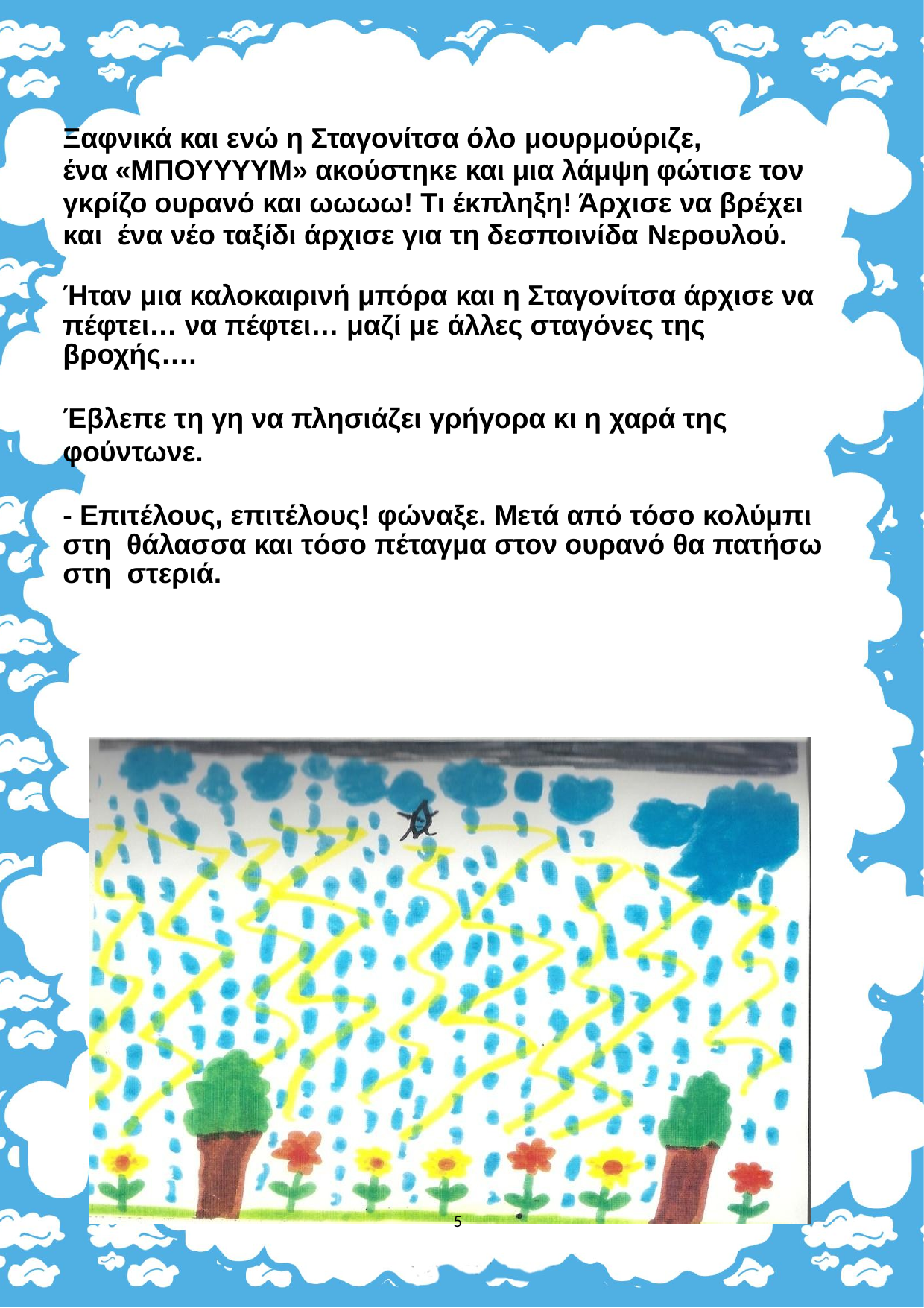

Ξαφνικά και ενώ η Σταγονίτσα όλο μουρμούριζε,
ένα «ΜΠΟΥΥΥΥΜ» ακούστηκε και μια λάμψη φώτισε τον  γκρίζο ουρανό και ωωωω! Τι έκπληξη! Άρχισε να βρέχει και  ένα νέο ταξίδι άρχισε για τη δεσποινίδα Νερουλού.

Ήταν μια καλοκαιρινή μπόρα και η Σταγονίτσα άρχισε να πέφτει… να πέφτει… μαζί με άλλες σταγόνες της βροχής….

Έβλεπε τη γη να πλησιάζει γρήγορα κι η χαρά της φούντωνε.

- Επιτέλους, επιτέλους! φώναξε. Μετά από τόσο κολύμπι στη  θάλασσα και τόσο πέταγμα στον ουρανό θα πατήσω στη  στεριά.

5